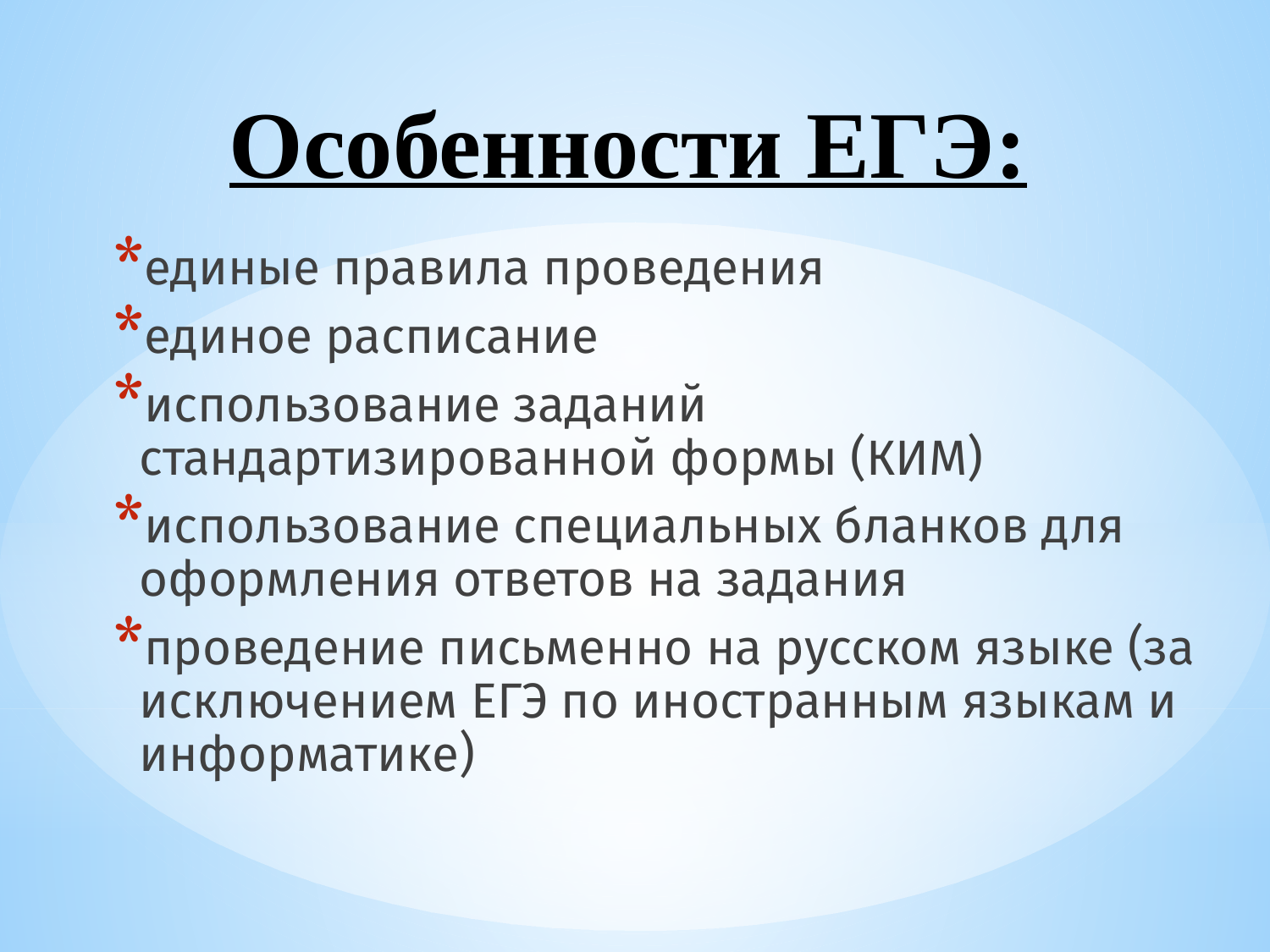

Особенности ЕГЭ:
единые правила проведения
единое расписание
использование заданий стандартизированной формы (КИМ)
использование специальных бланков для оформления ответов на задания
проведение письменно на русском языке (за исключением ЕГЭ по иностранным языкам и информатике)